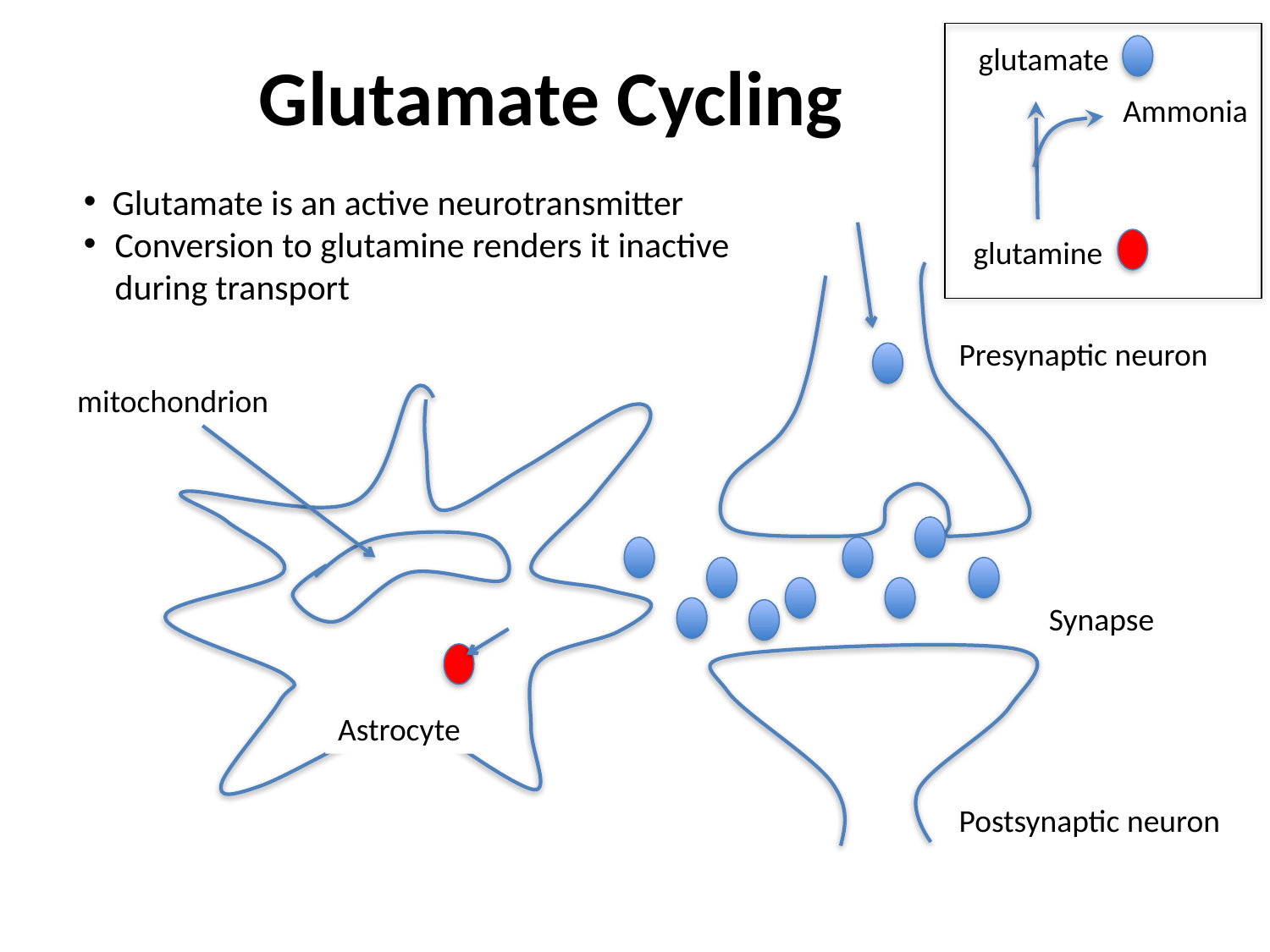

# Glutamate Cycling

glutamate

Ammonia

glutamine

  Glutamate is an active neurotransmitter
Conversion to glutamine renders it inactive during transport

Presynaptic neuron

mitochondrion

Synapse

Astrocyte
Postsynaptic neuron